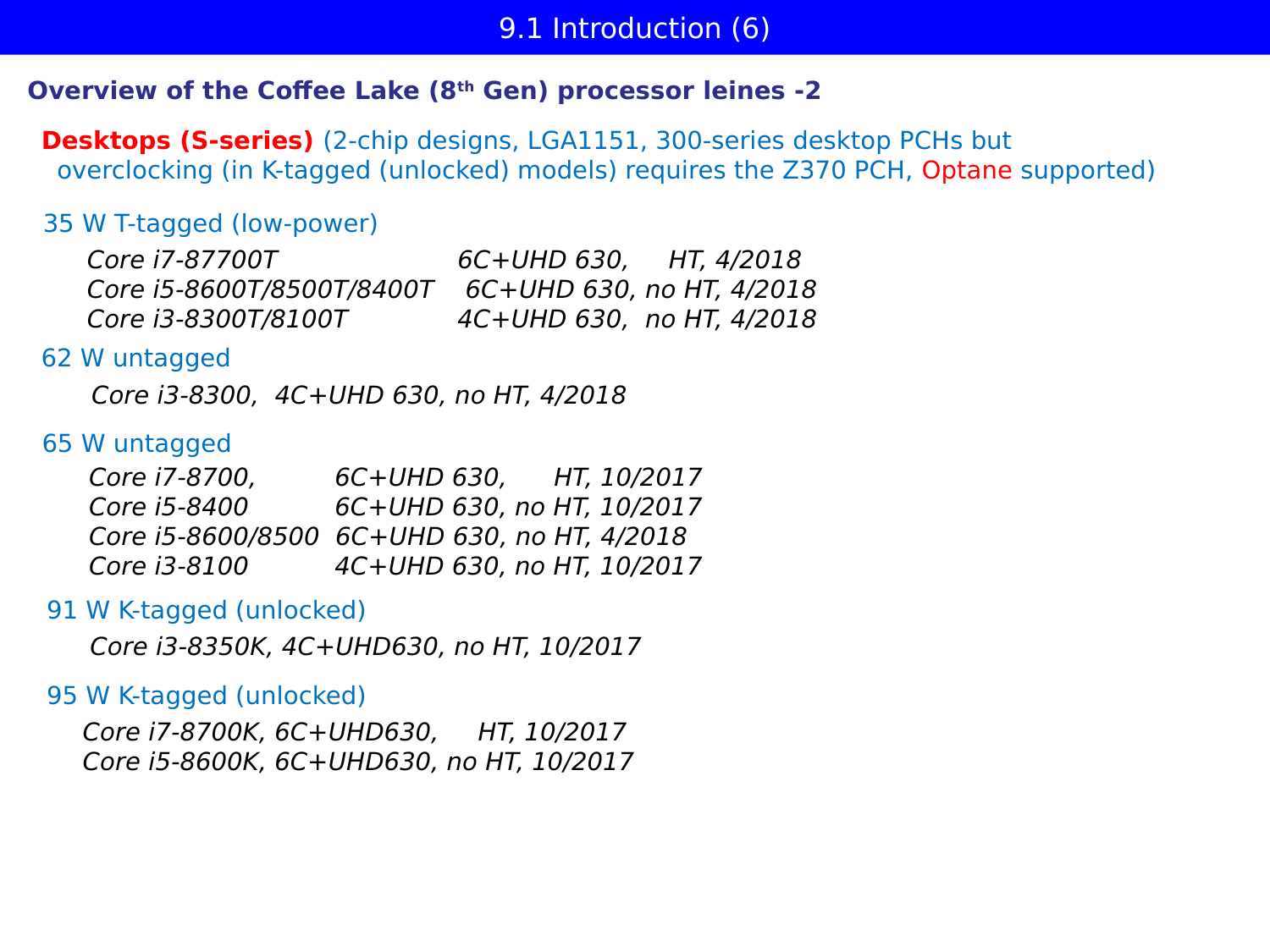

# 9.1 Introduction (6)
Overview of the Coffee Lake (8th Gen) processor leines -2
Desktops (S-series) (2-chip designs, LGA1151, 300-series desktop PCHs but
  overclocking (in K-tagged (unlocked) models) requires the Z370 PCH, Optane supported)
35 W T-tagged (low-power)
Core i7-87700T                       6C+UHD 630,     HT, 4/2018
Core i5-8600T/8500T/8400T    6C+UHD 630, no HT, 4/2018
Core i3-8300T/8100T              4C+UHD 630,  no HT, 4/2018
62 W untagged
Core i3-8300,  4C+UHD 630, no HT, 4/2018
65 W untagged
Core i7-8700,          6C+UHD 630,      HT, 10/2017
Core i5-8400           6C+UHD 630, no HT, 10/2017
Core i5-8600/8500  6C+UHD 630, no HT, 4/2018
Core i3-8100           4C+UHD 630, no HT, 10/2017
91 W K-tagged (unlocked)
Core i3-8350K, 4C+UHD630, no HT, 10/2017
95 W K-tagged (unlocked)
Core i7-8700K, 6C+UHD630,     HT, 10/2017
Core i5-8600K, 6C+UHD630, no HT, 10/2017